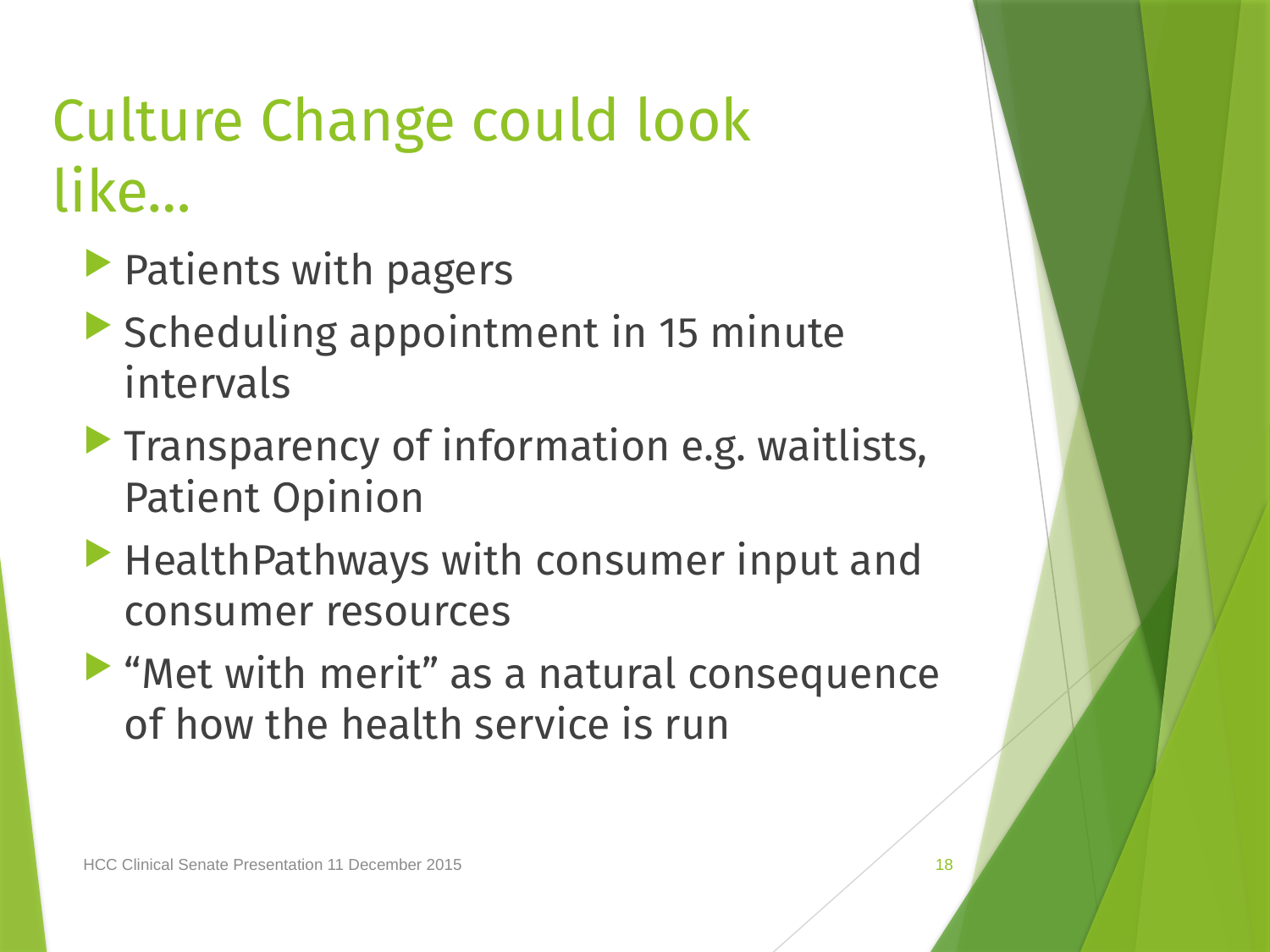

# Culture Change could look like…

Patients with pagers
Scheduling appointment in 15 minute intervals
Transparency of information e.g. waitlists, Patient Opinion
HealthPathways with consumer input and consumer resources
“Met with merit” as a natural consequence of how the health service is run

HCC Clinical Senate Presentation 11 December 2015
18